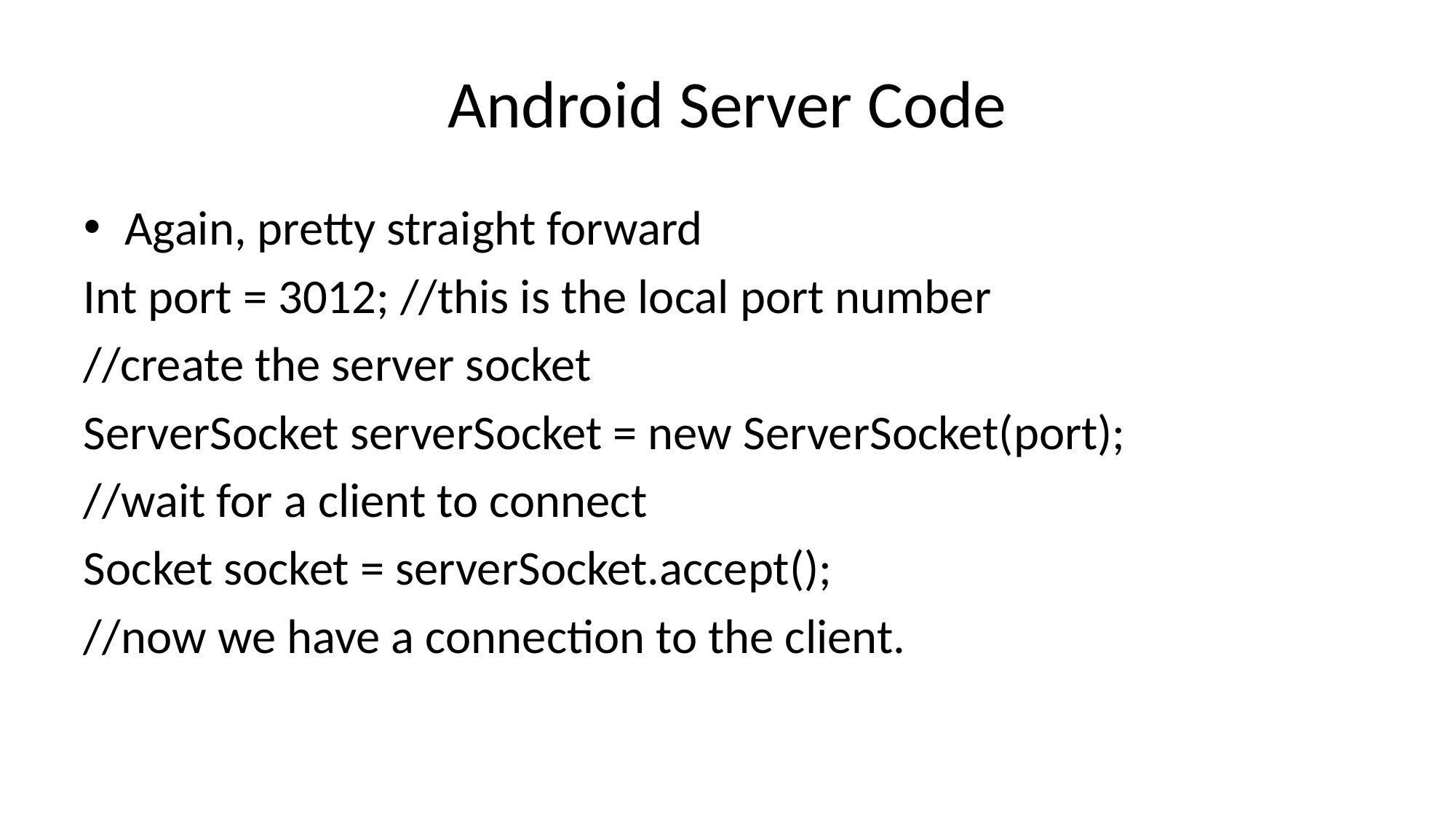

# Android Server Code
Again, pretty straight forward
Int port = 3012; //this is the local port number
//create the server socket
ServerSocket serverSocket = new ServerSocket(port);
//wait for a client to connect
Socket socket = serverSocket.accept();
//now we have a connection to the client.